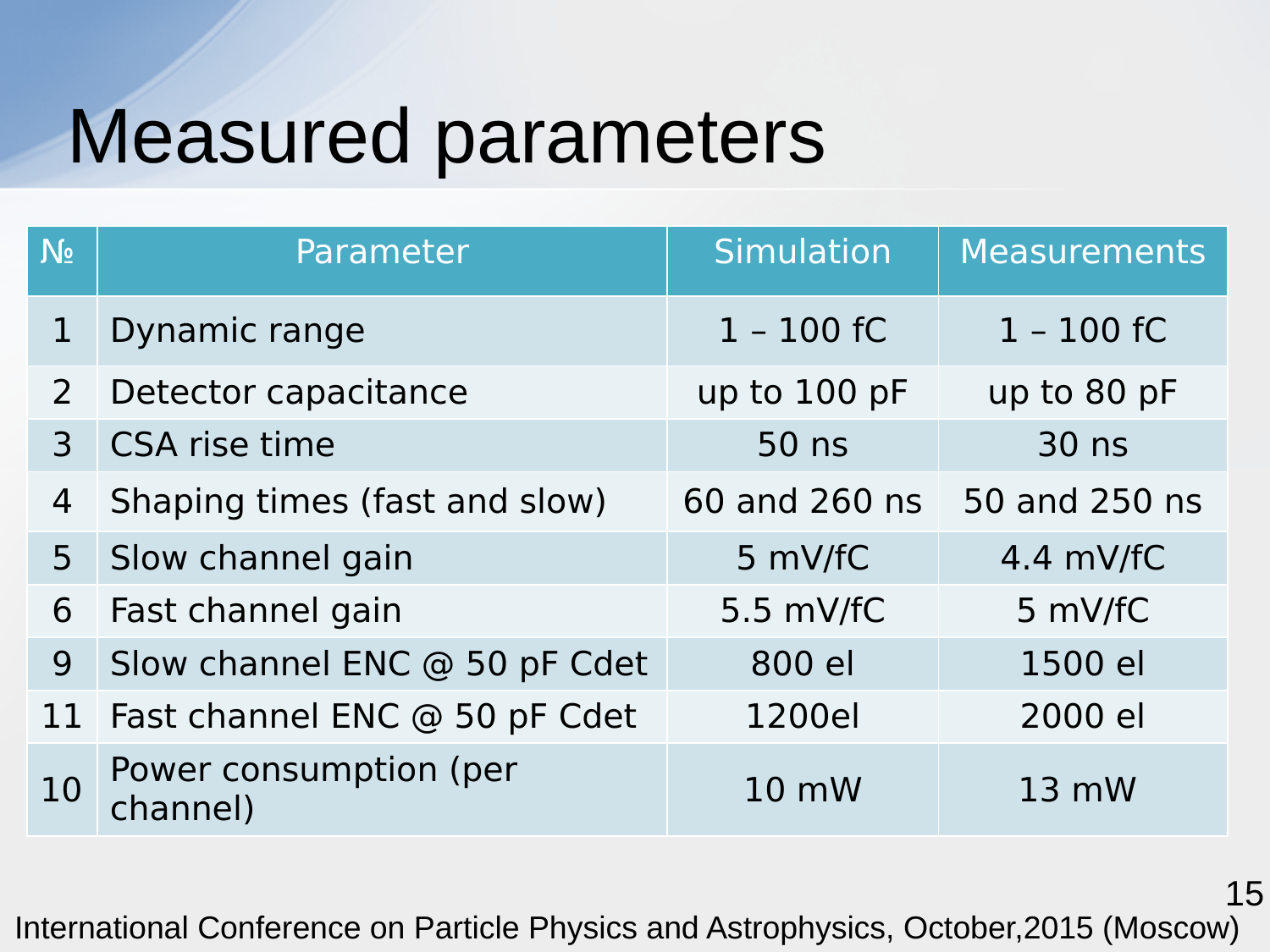

# Measured parameters
| № | Parameter | Simulation | Measurements |
| --- | --- | --- | --- |
| 1 | Dynamic range | 1 – 100 fC | 1 – 100 fC |
| 2 | Detector capacitance | up to 100 pF | up to 80 pF |
| 3 | CSA rise time | 50 ns | 30 ns |
| 4 | Shaping times (fast and slow) | 60 and 260 ns | 50 and 250 ns |
| 5 | Slow channel gain | 5 mV/fC | 4.4 mV/fC |
| 6 | Fast channel gain | 5.5 mV/fC | 5 mV/fC |
| 9 | Slow channel ENC @ 50 pF Cdet | 800 el | 1500 el |
| 11 | Fast channel ENC @ 50 pF Cdet | 1200el | 2000 el |
| 10 | Power consumption (per channel) | 10 mW | 13 mW |
15
International Conference on Particle Physics and Astrophysics, October,2015 (Moscow)